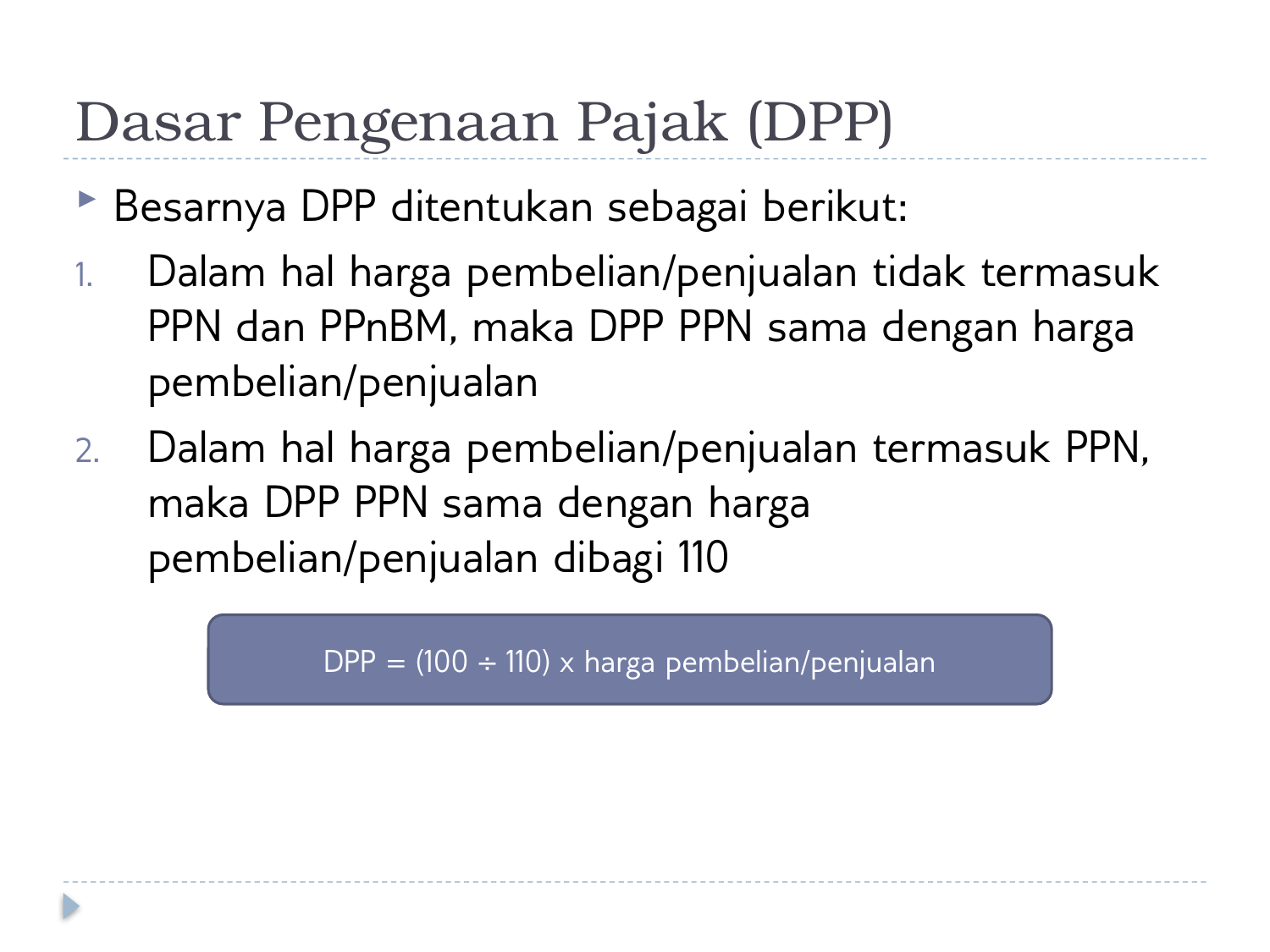

# Dasar Pengenaan Pajak (DPP)
Besarnya DPP ditentukan sebagai berikut:
Dalam hal harga pembelian/penjualan tidak termasuk PPN dan PPnBM, maka DPP PPN sama dengan harga pembelian/penjualan
Dalam hal harga pembelian/penjualan termasuk PPN, maka DPP PPN sama dengan harga pembelian/penjualan dibagi 110
DPP = (100 ÷ 110) x harga pembelian/penjualan